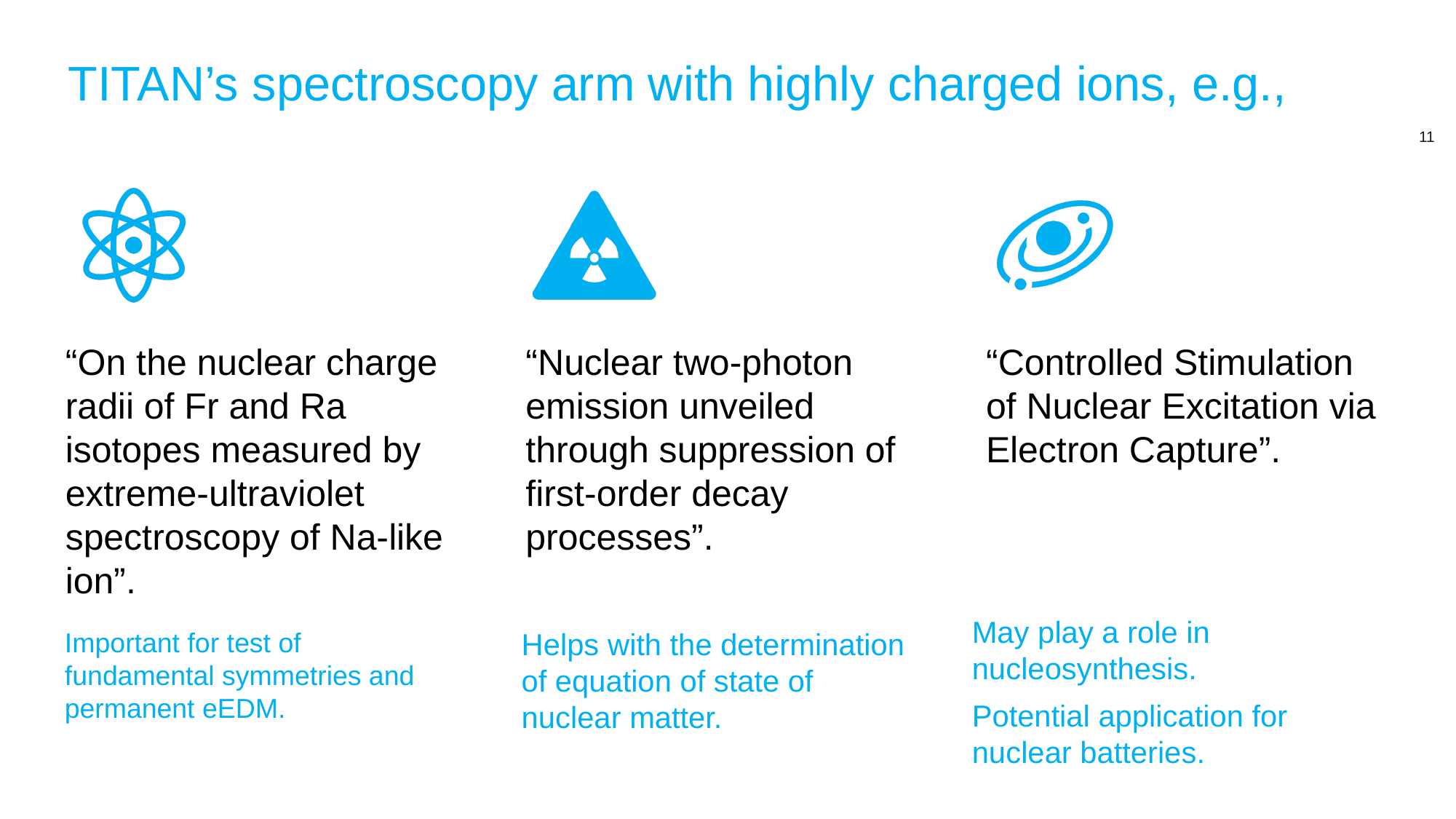

# TITAN’s spectroscopy arm with highly charged ions, e.g.,
“On the nuclear charge radii of Fr and Ra isotopes measured by extreme-ultraviolet spectroscopy of Na-like ion”.
Important for test of fundamental symmetries and permanent eEDM.
“Nuclear two-photon emission unveiled through suppression of first-order decay processes”.
Helps with the determination of equation of state of nuclear matter.
“Controlled Stimulation of Nuclear Excitation via Electron Capture”.
May play a role in nucleosynthesis.
Potential application for nuclear batteries.